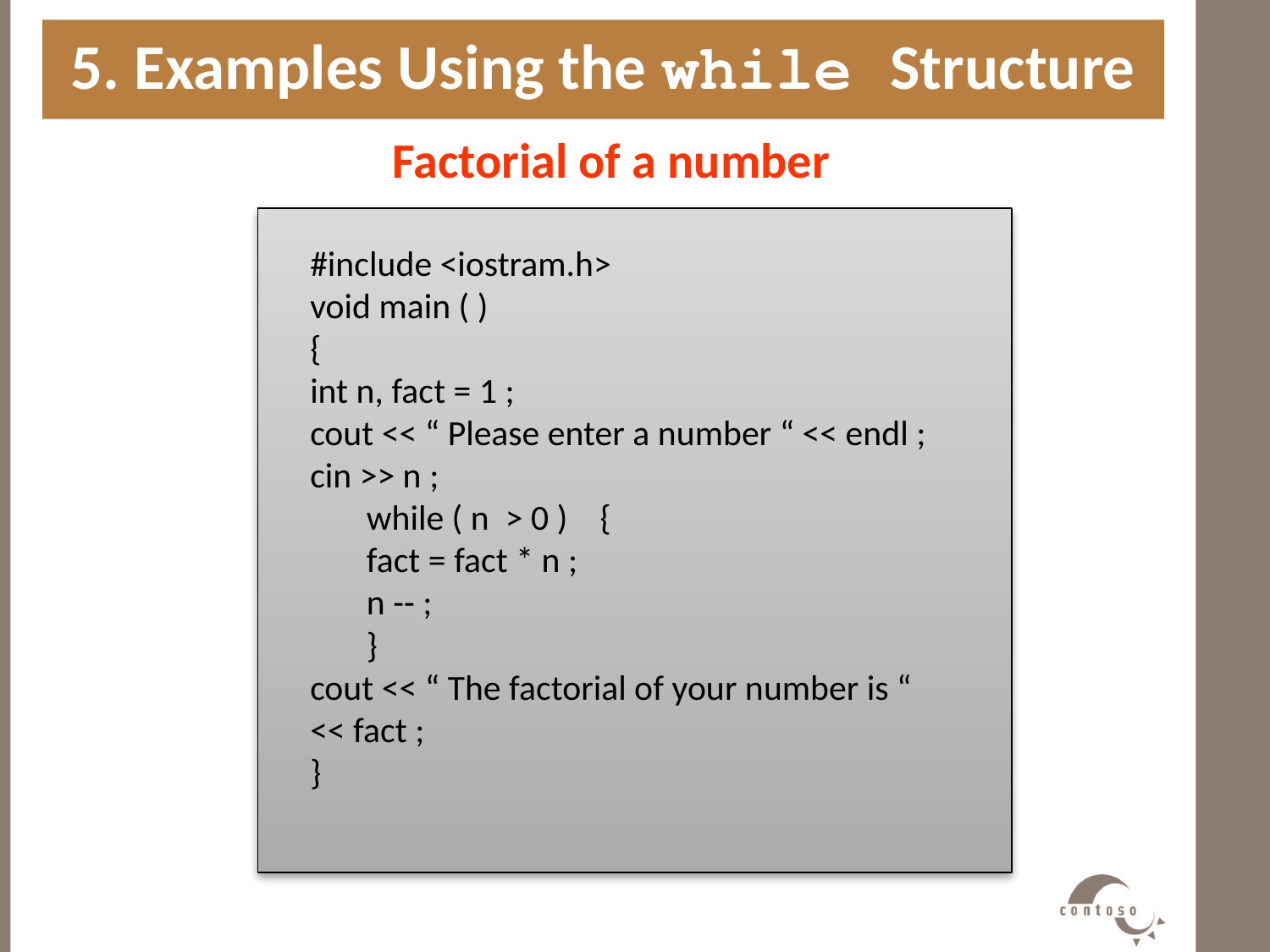

5. Examples Using the while Structure
Factorial of a number
#

#include <iostram.h>
void main ( )
{
int n, fact = 1 ;
cout << “ Please enter a number “ << endl ;
cin >> n ;
       while ( n  > 0 )    {
       fact = fact * n ;
       n -- ;
       }
cout << “ The factorial of your number is “ << fact ;
}